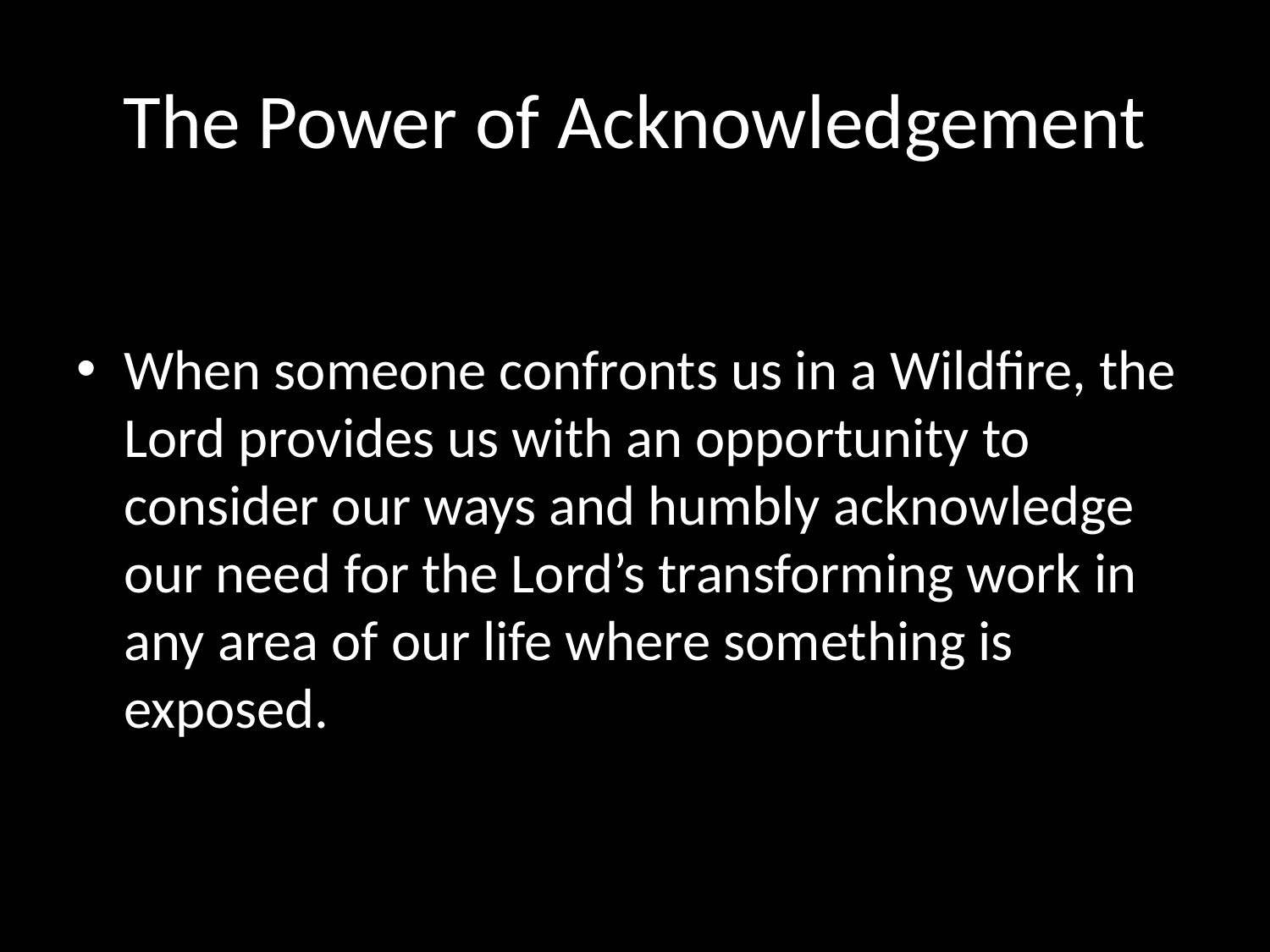

# The Power of Acknowledgement
When someone confronts us in a Wildfire, the Lord provides us with an opportunity to consider our ways and humbly acknowledge our need for the Lord’s transforming work in any area of our life where something is exposed.